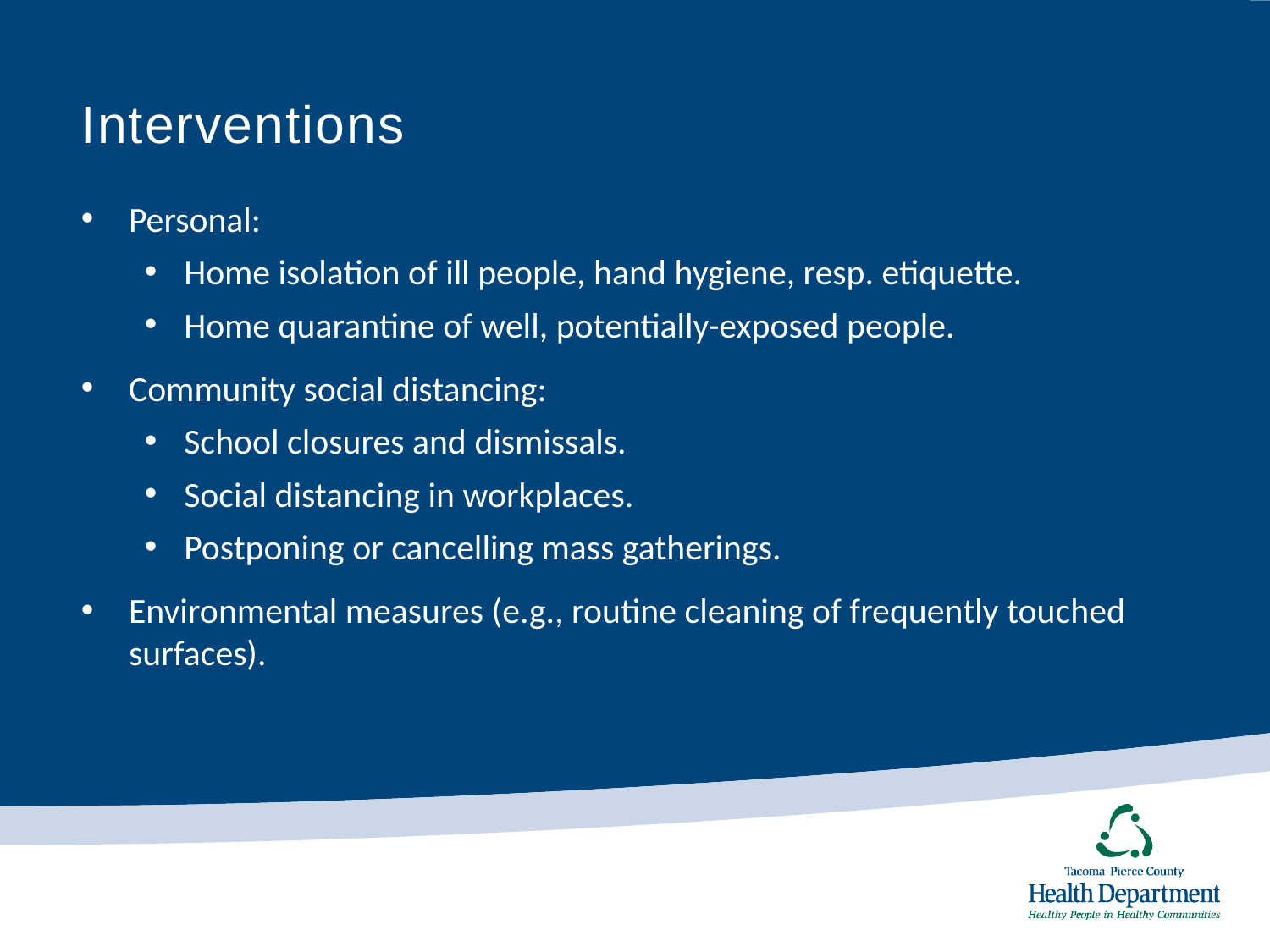

# Interventions
Personal:
Home isolation of ill people, hand hygiene, resp. etiquette.
Home quarantine of well, potentially-exposed people.
Community social distancing:
School closures and dismissals.
Social distancing in workplaces.
Postponing or cancelling mass gatherings.
Environmental measures (e.g., routine cleaning of frequently touched surfaces).